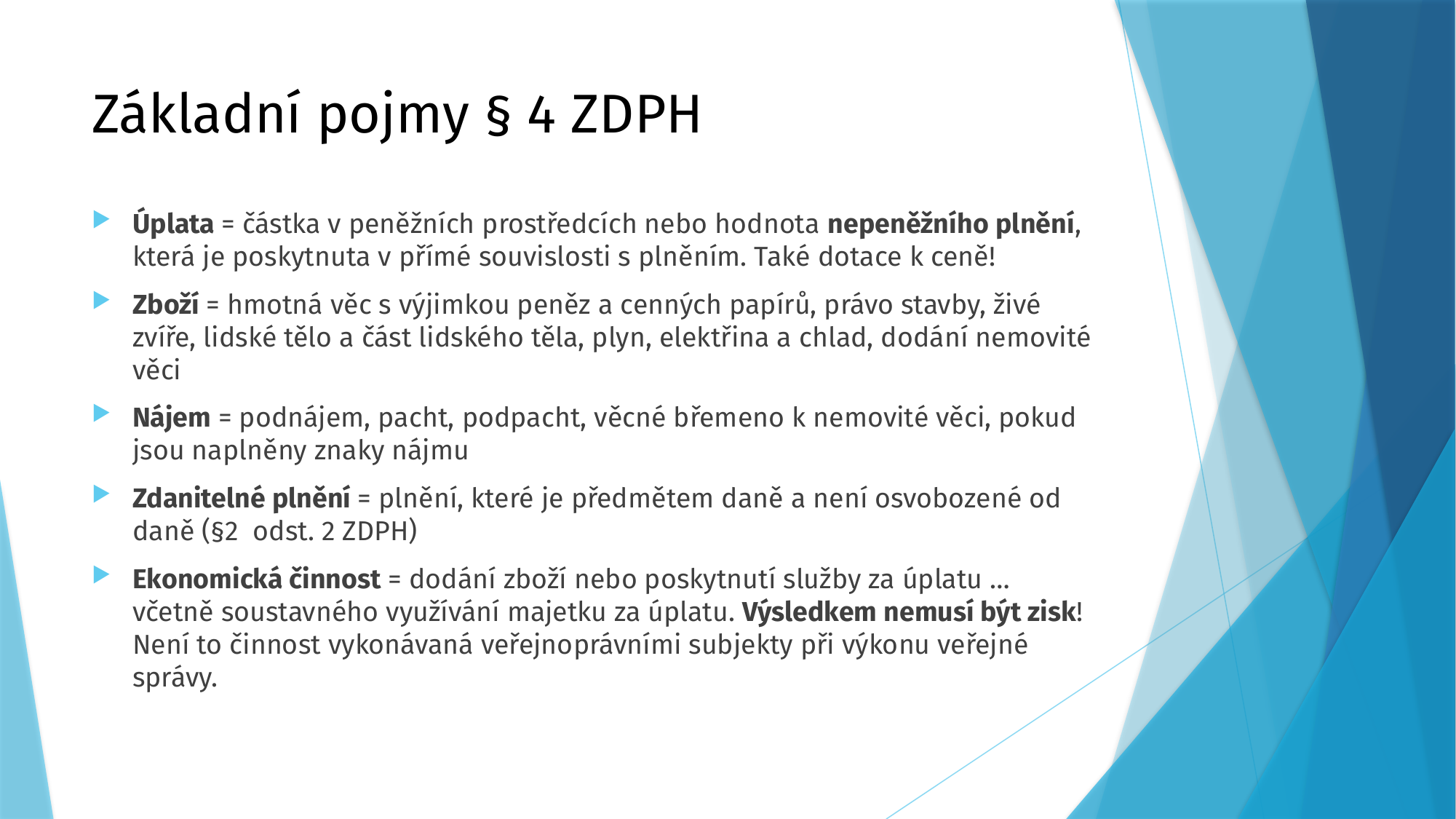

# Základní pojmy § 4 ZDPH
Úplata = částka v peněžních prostředcích nebo hodnota nepeněžního plnění, která je poskytnuta v přímé souvislosti s plněním. Také dotace k ceně!
Zboží = hmotná věc s výjimkou peněz a cenných papírů, právo stavby, živé zvíře, lidské tělo a část lidského těla, plyn, elektřina a chlad, dodání nemovité věci
Nájem = podnájem, pacht, podpacht, věcné břemeno k nemovité věci, pokud jsou naplněny znaky nájmu
Zdanitelné plnění = plnění, které je předmětem daně a není osvobozené od daně (§2  odst. 2 ZDPH)
Ekonomická činnost = dodání zboží nebo poskytnutí služby za úplatu … včetně soustavného využívání majetku za úplatu. Výsledkem nemusí být zisk! Není to činnost vykonávaná veřejnoprávními subjekty při výkonu veřejné správy.